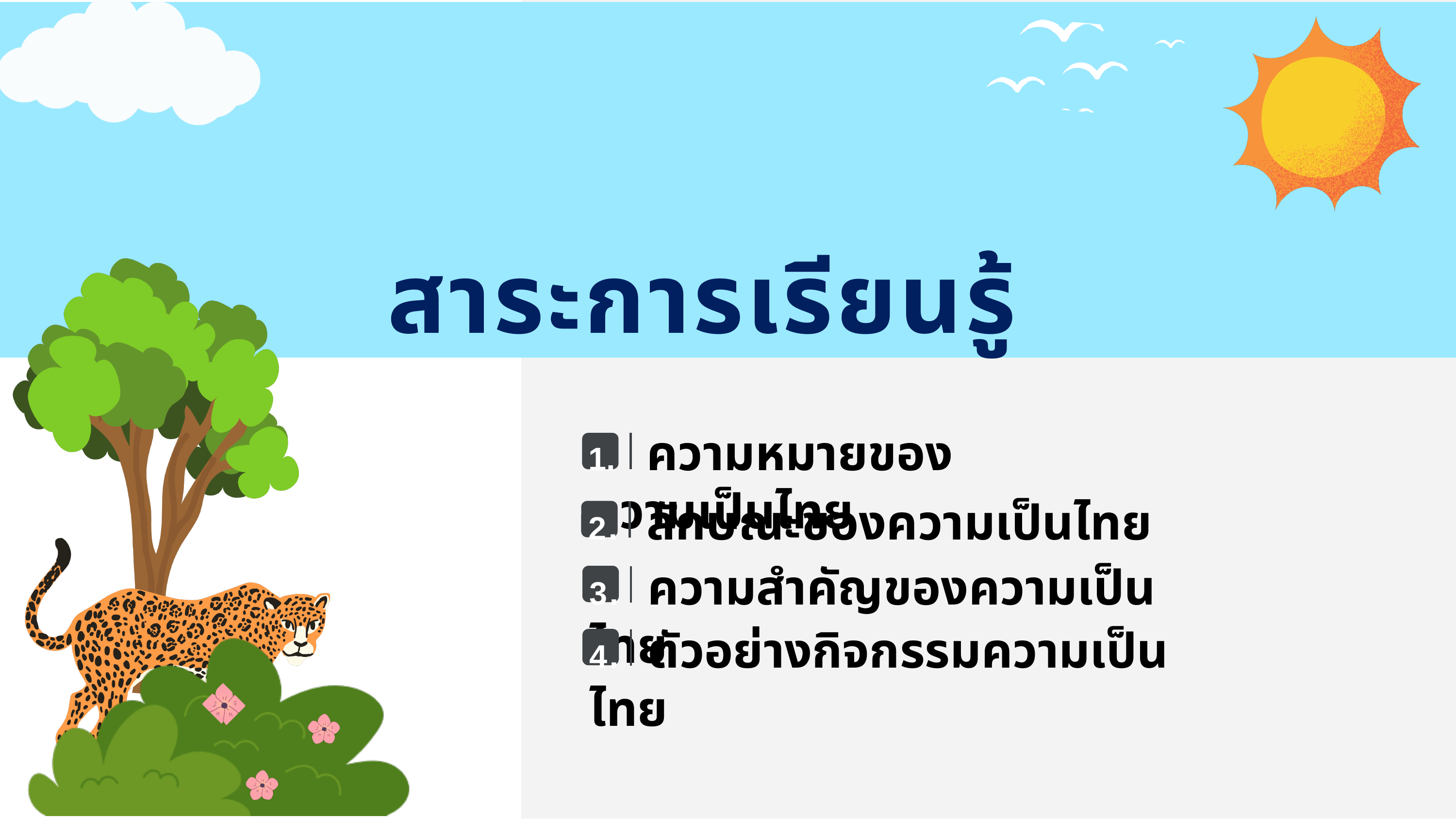

สาระการเรียนรู้
1.	ความหมายของความเป็นไทย

2.	ลักษณะของความเป็นไทย

3.	ความสำคัญของความเป็นไทย

4.	ตัวอย่างกิจกรรมความเป็นไทย